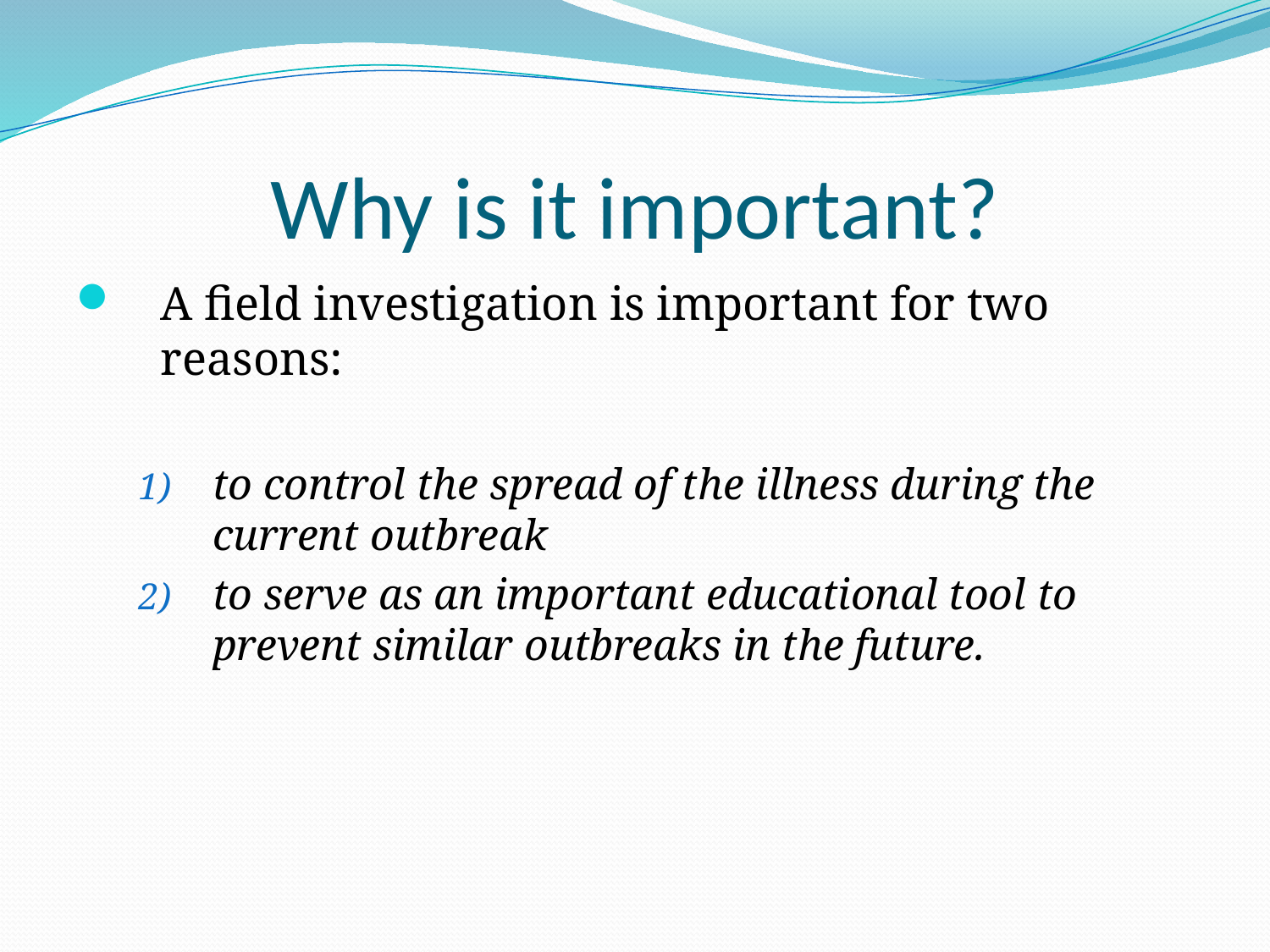

# Why is it important?
A field investigation is important for two reasons:

to control the spread of the illness during the current outbreak
to serve as an important educational tool to prevent similar outbreaks in the future.